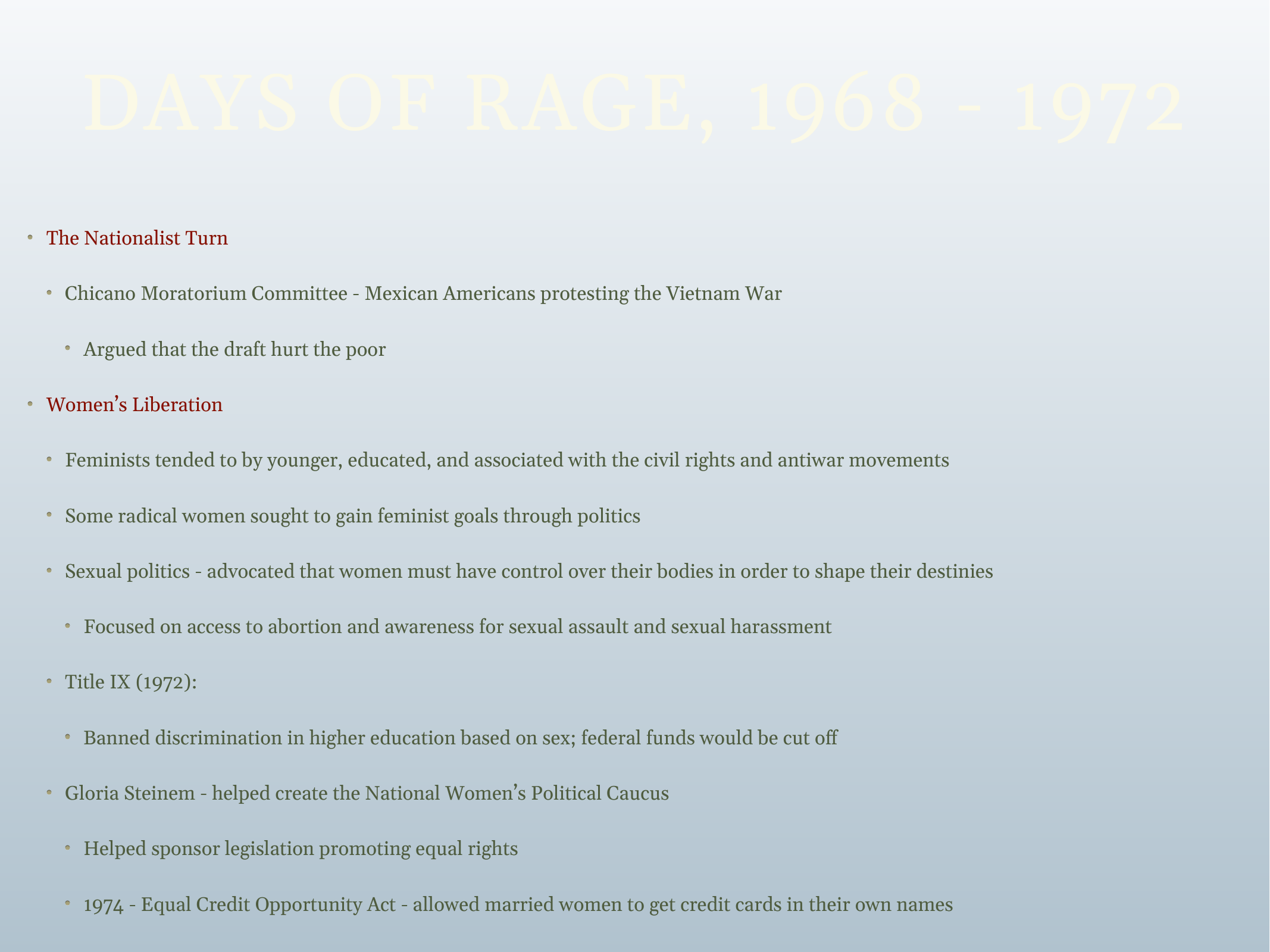

# Days of Rage, 1968 - 1972
The Nationalist Turn
Chicano Moratorium Committee - Mexican Americans protesting the Vietnam War
Argued that the draft hurt the poor
Women’s Liberation
Feminists tended to by younger, educated, and associated with the civil rights and antiwar movements
Some radical women sought to gain feminist goals through politics
Sexual politics - advocated that women must have control over their bodies in order to shape their destinies
Focused on access to abortion and awareness for sexual assault and sexual harassment
Title IX (1972):
Banned discrimination in higher education based on sex; federal funds would be cut off
Gloria Steinem - helped create the National Women’s Political Caucus
Helped sponsor legislation promoting equal rights
1974 - Equal Credit Opportunity Act - allowed married women to get credit cards in their own names